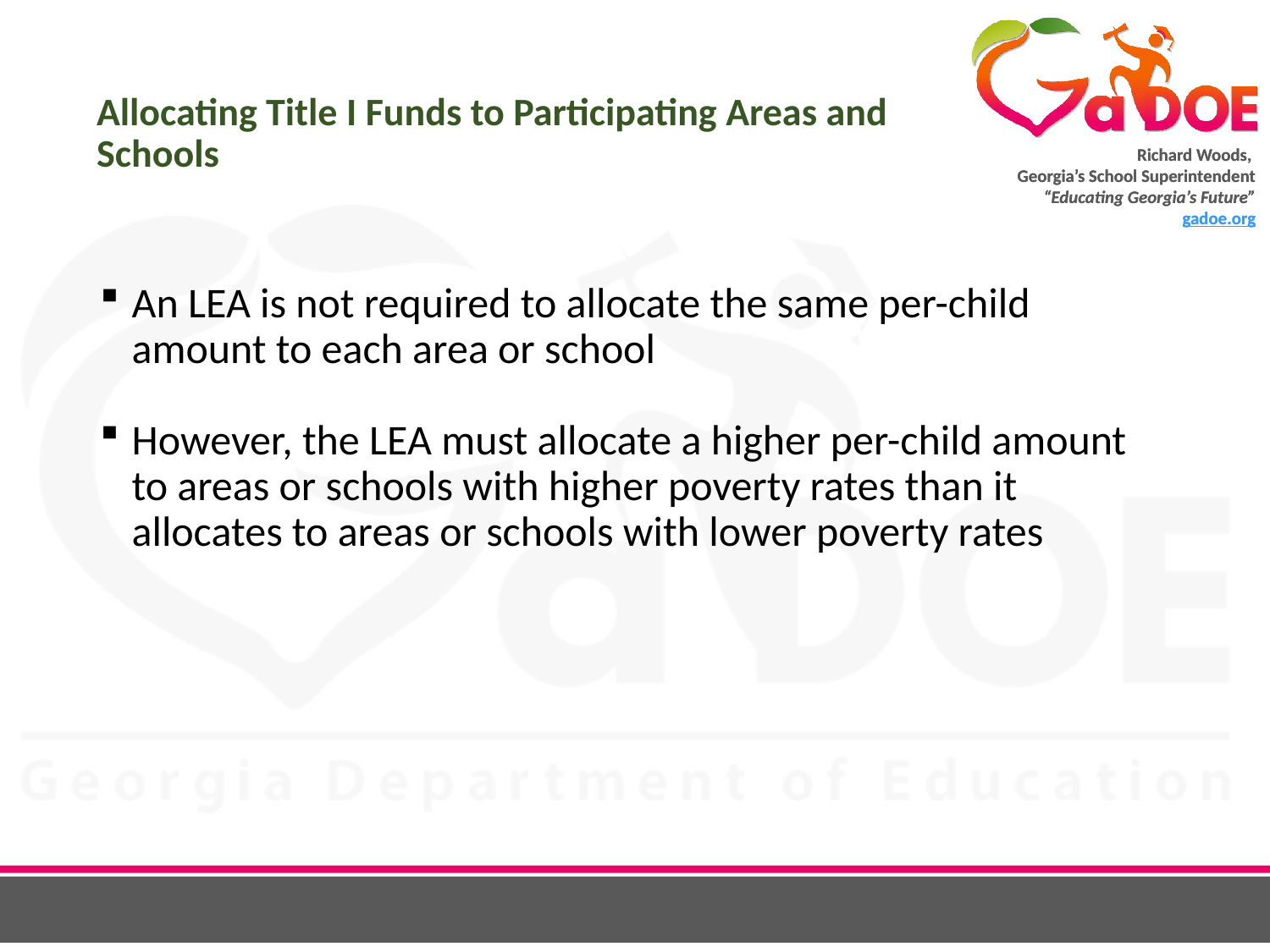

# Allocating Title I Funds to Participating Areas and Schools

An LEA is not required to allocate the same per-child amount to each area or school

However, the LEA must allocate a higher per-child amount to areas or schools with higher poverty rates than it allocates to areas or schools with lower poverty rates